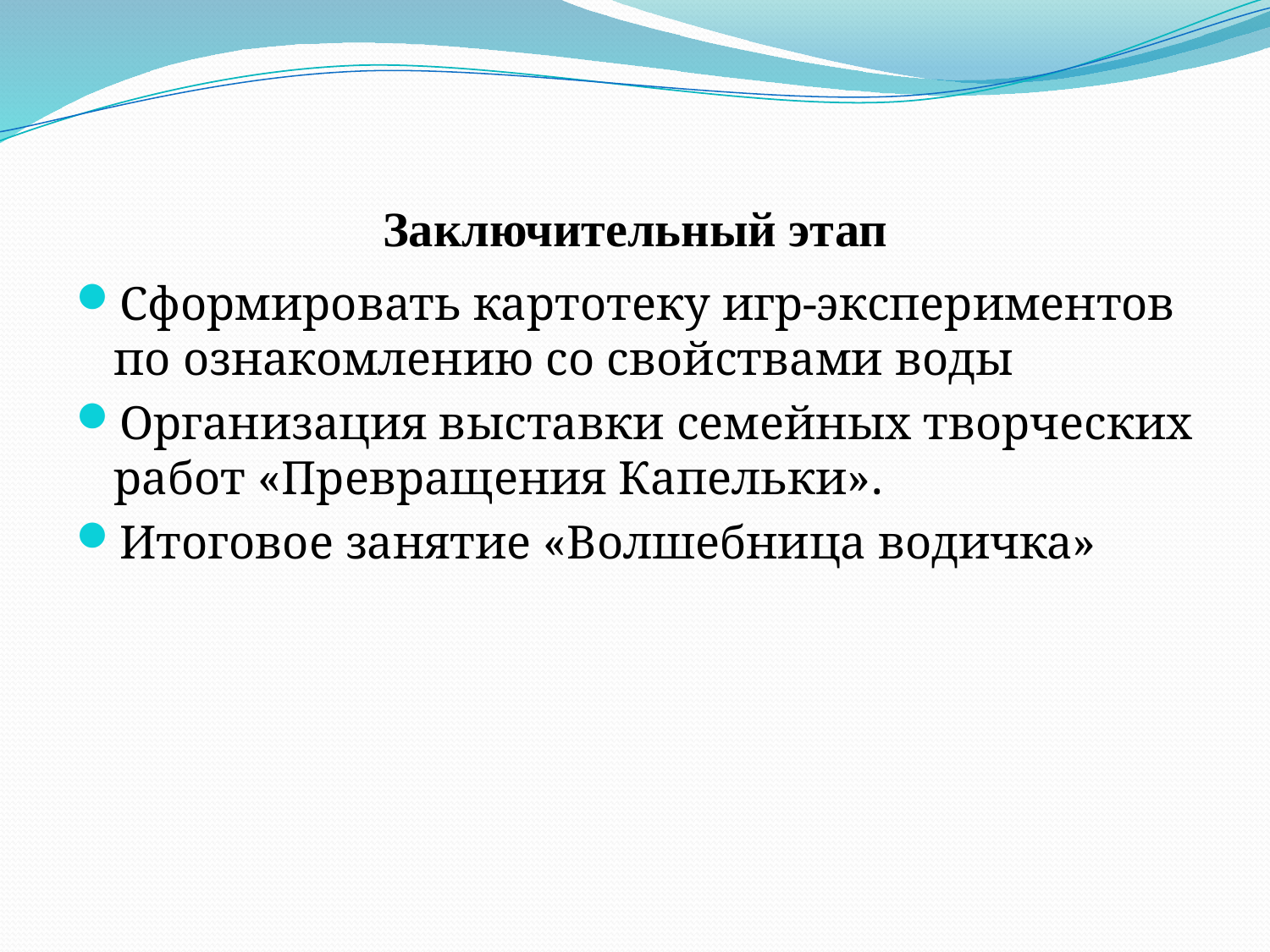

# Заключительный этап
Сформировать картотеку игр-экспериментов по ознакомлению со свойствами воды
Организация выставки семейных творческих работ «Превращения Капельки».
Итоговое занятие «Волшебница водичка»